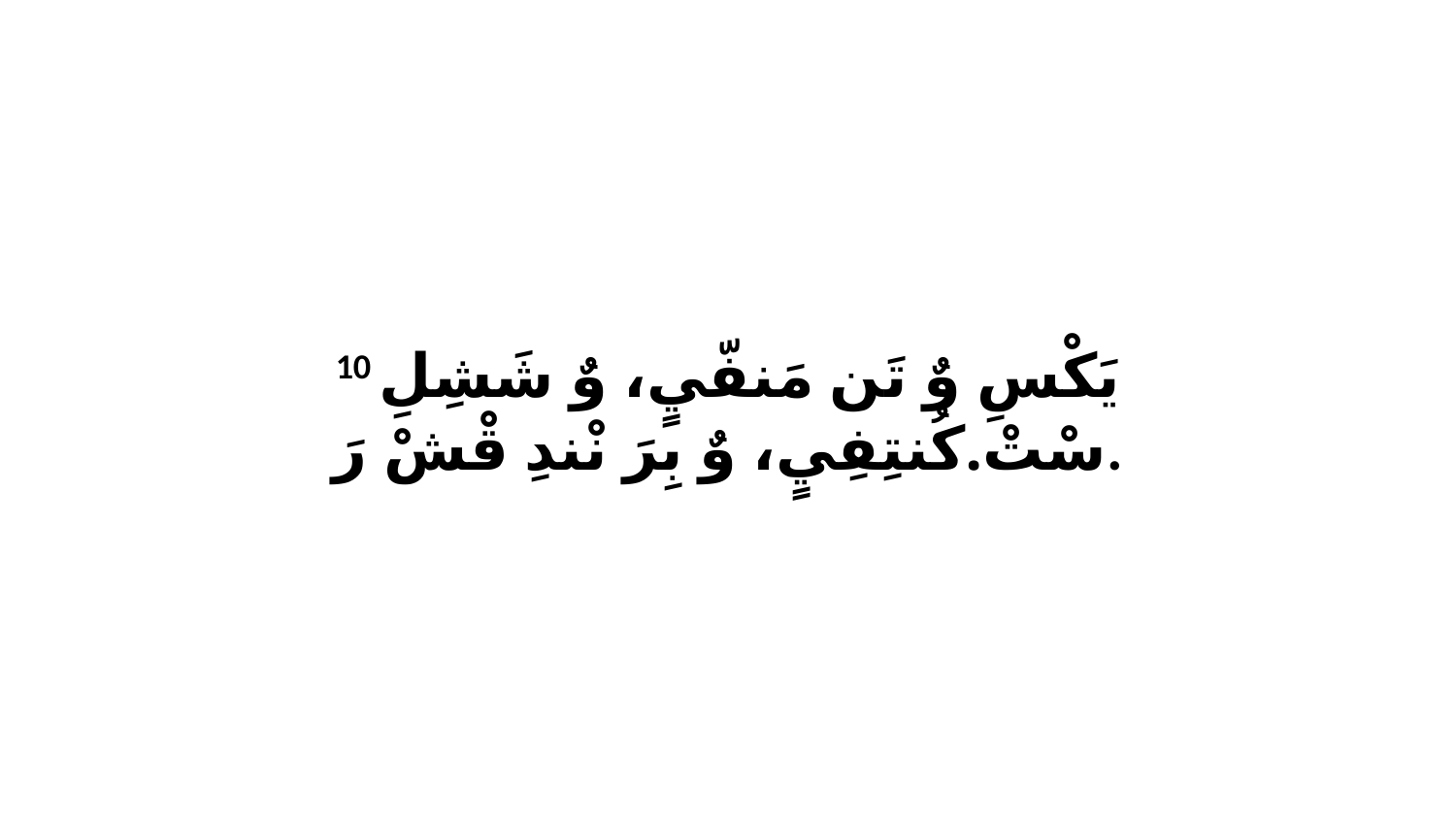

10 يَكْسِ وٌ تَن مَنفّيٍ، وٌ شَشِلِ سْتْ.كُنتِفِيٍ، وٌ بِرَ نْندِ قْشْ رَ.